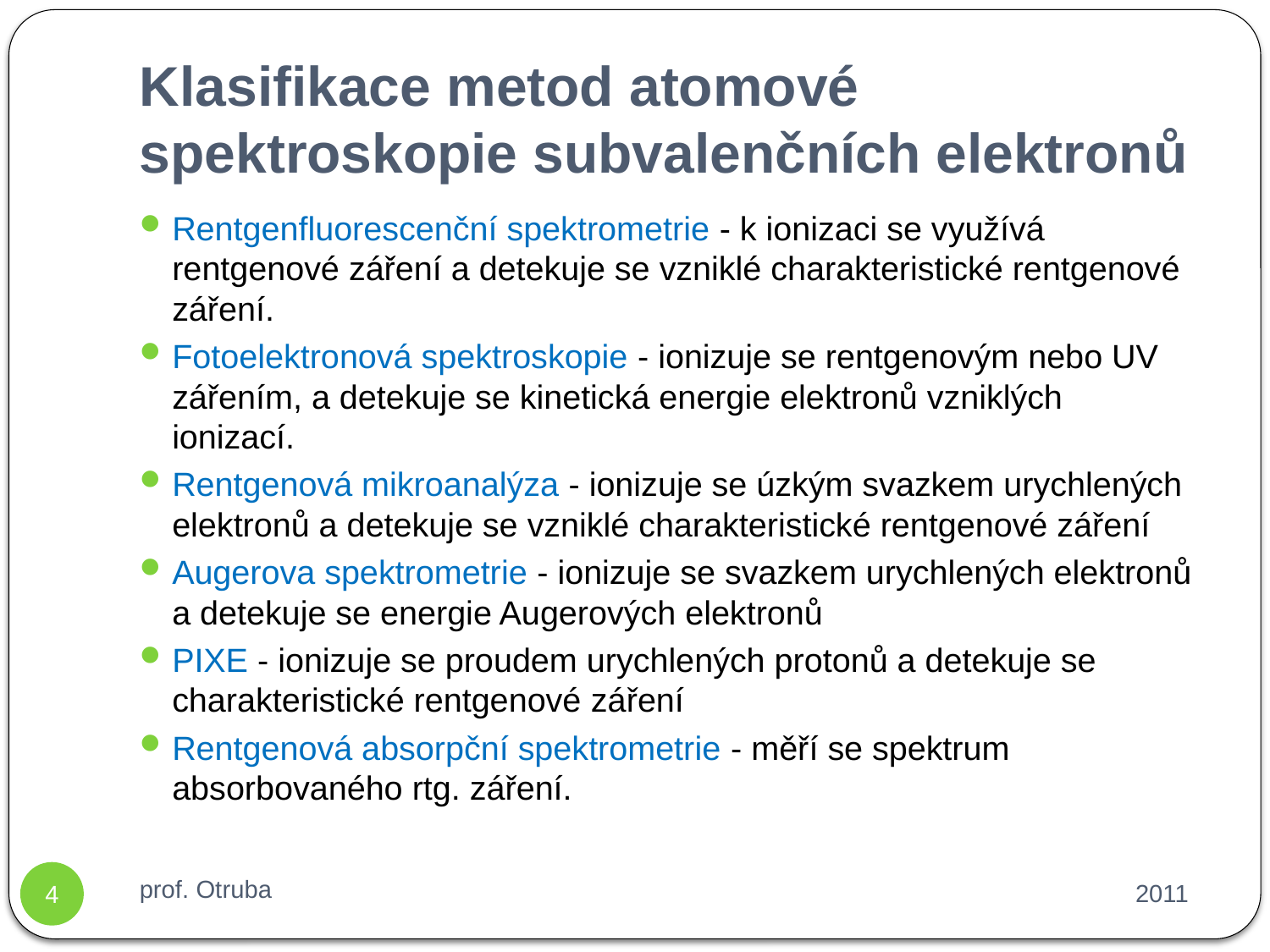

# Klasifikace metod atomové spektroskopie subvalenčních elektronů
Rentgenfluorescenční spektrometrie - k ionizaci se využívá rentgenové záření a detekuje se vzniklé charakteristické rentgenové záření.
Fotoelektronová spektroskopie - ionizuje se rentgenovým nebo UV zářením, a detekuje se kinetická energie elektronů vzniklých ionizací.
Rentgenová mikroanalýza - ionizuje se úzkým svazkem urychlených elektronů a detekuje se vzniklé charakteristické rentgenové záření
Augerova spektrometrie - ionizuje se svazkem urychlených elektronů a detekuje se energie Augerových elektronů
PIXE - ionizuje se proudem urychlených protonů a detekuje se charakteristické rentgenové záření
Rentgenová absorpční spektrometrie - měří se spektrum absorbovaného rtg. záření.
prof. Otruba
2011
4